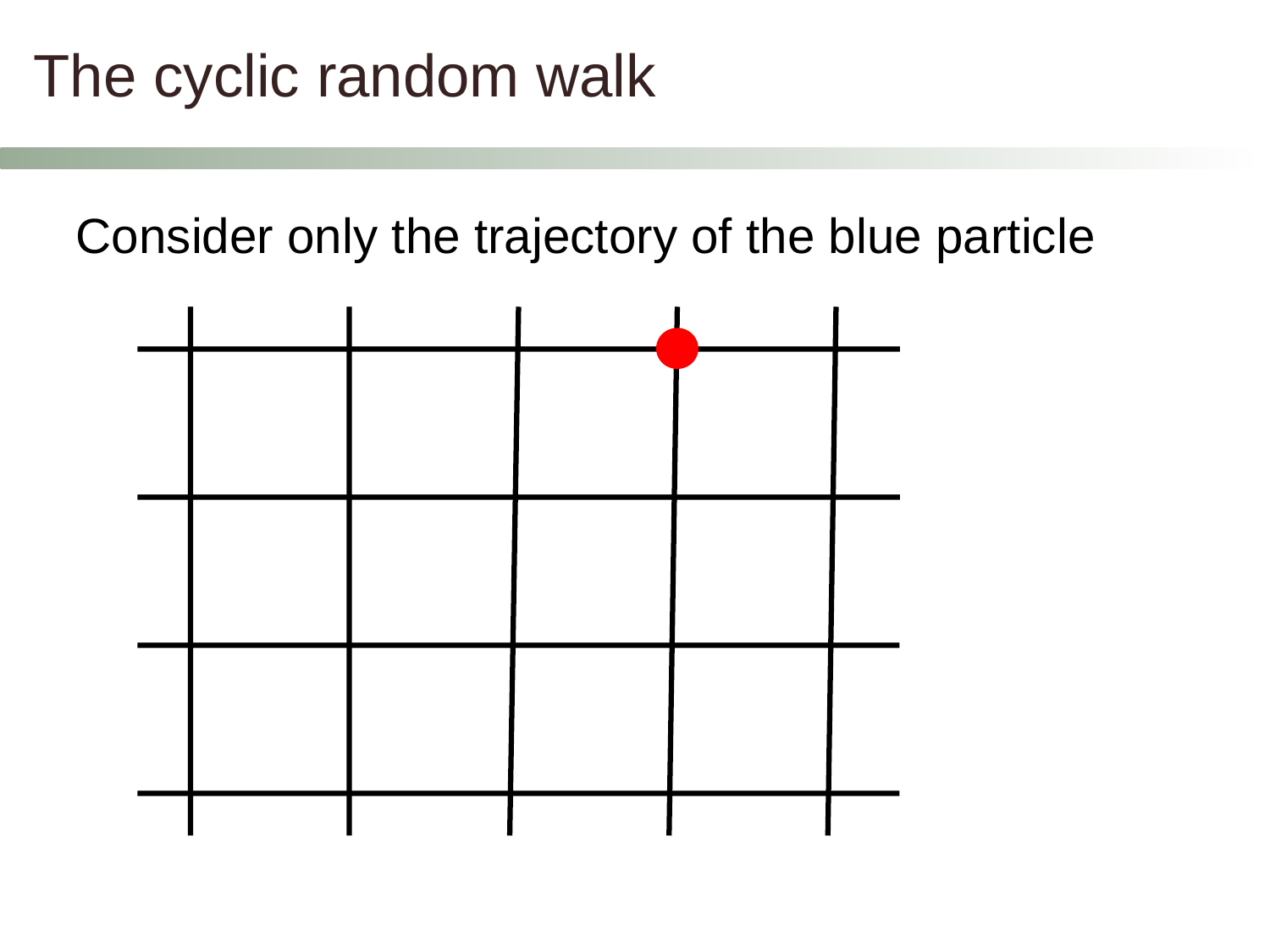

The cyclic random walk

Consider only the trajectory of the blue particle